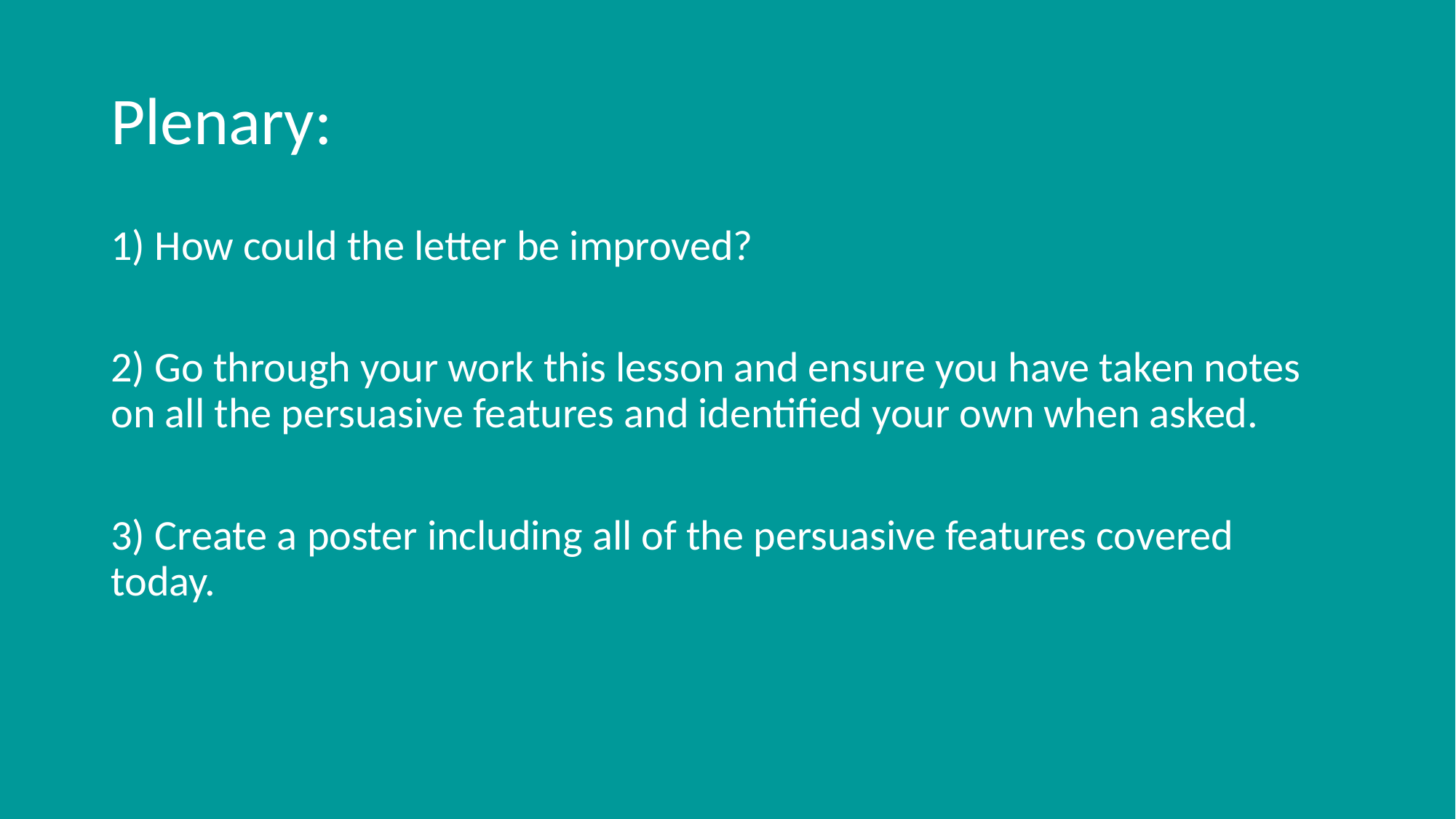

# Plenary:
1) How could the letter be improved?

2) Go through your work this lesson and ensure you have taken notes on all the persuasive features and identified your own when asked.

3) Create a poster including all of the persuasive features covered today.